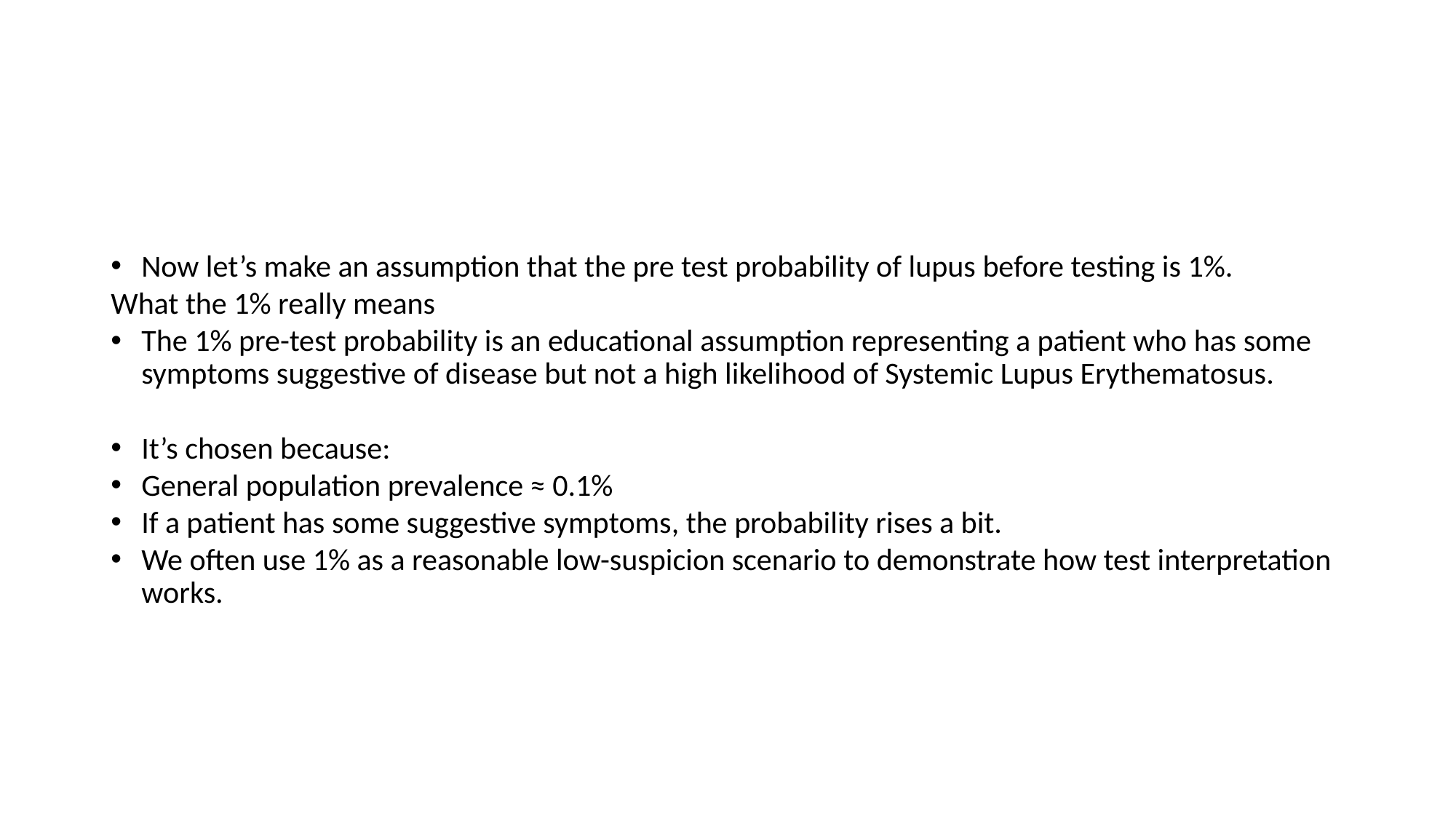

#

Now let’s make an assumption that the pre test probability of lupus before testing is 1%.
What the 1% really means
The 1% pre-test probability is an educational assumption representing a patient who has some symptoms suggestive of disease but not a high likelihood of Systemic Lupus Erythematosus.

It’s chosen because:
General population prevalence ≈ 0.1%
If a patient has some suggestive symptoms, the probability rises a bit.
We often use 1% as a reasonable low-suspicion scenario to demonstrate how test interpretation works.